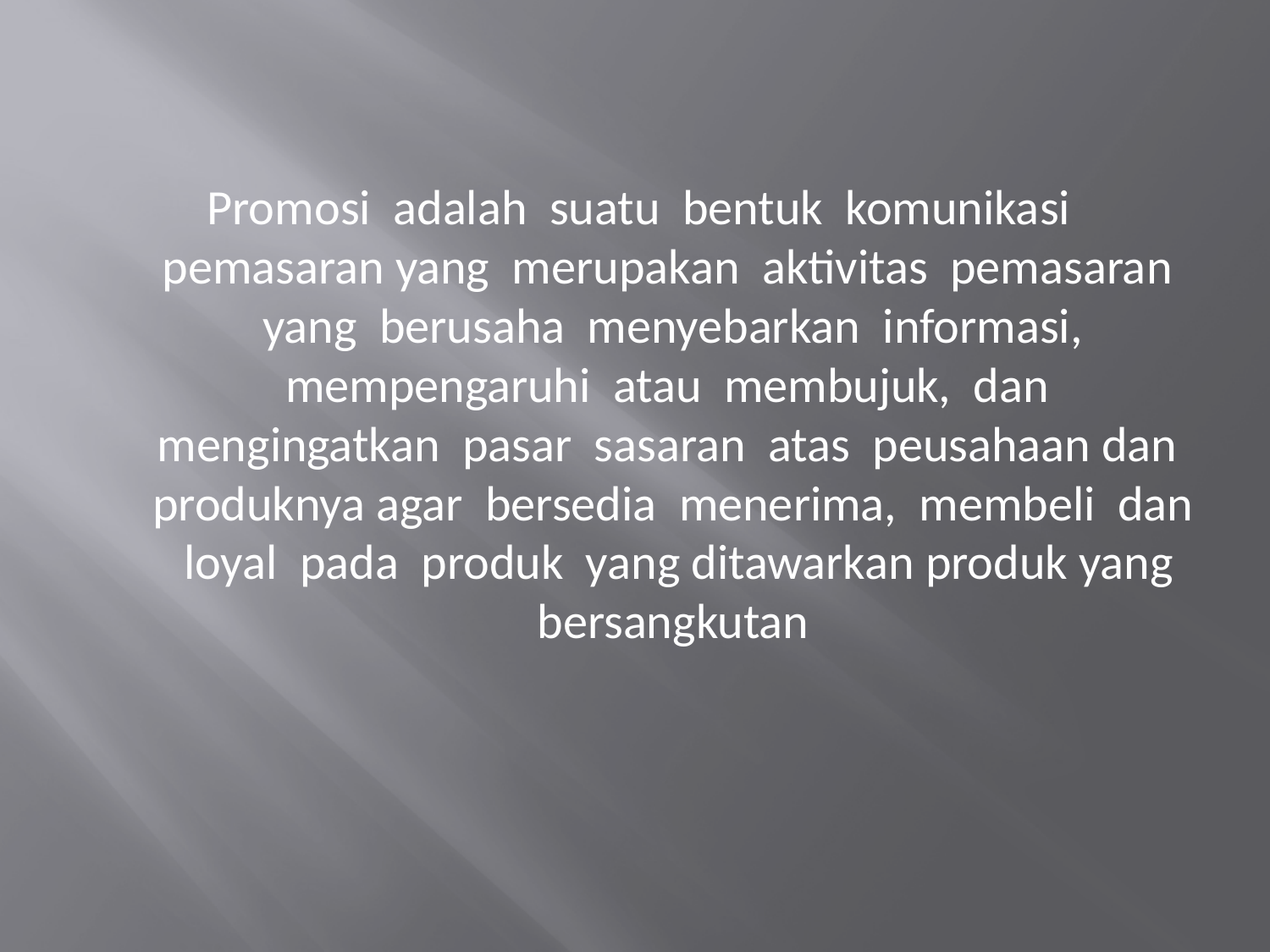

Promosi  adalah  suatu  bentuk  komunikasi  pemasaran yang  merupakan  aktivitas  pemasaran  yang  berusaha  menyebarkan  informasi, mempengaruhi  atau  membujuk,  dan  mengingatkan  pasar  sasaran  atas  peusahaan dan  produknya agar  bersedia  menerima,  membeli  dan  loyal  pada  produk  yang ditawarkan produk yang bersangkutan